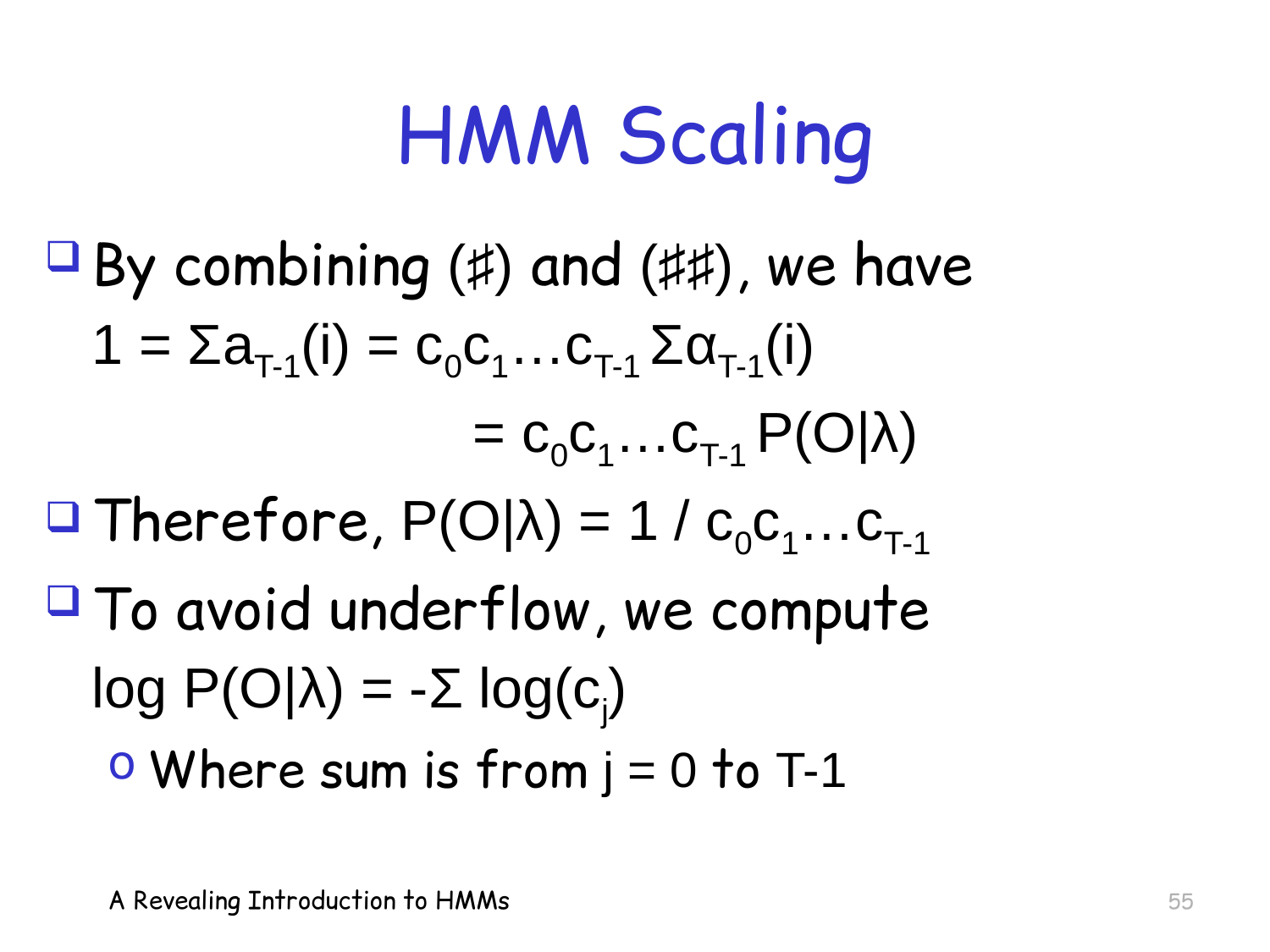

# HMM Scaling
By combining (♯) and (♯♯), we have
	1 = ΣaT-1(i) = c0c1…cT-1 ΣαT-1(i)
				= c0c1…cT-1 P(O|λ)
Therefore, P(O|λ) = 1 / c0c1…cT-1
To avoid underflow, we compute
	log P(O|λ) = -Σ log(cj)
Where sum is from j = 0 to T-1

A Revealing Introduction to HMMs
55